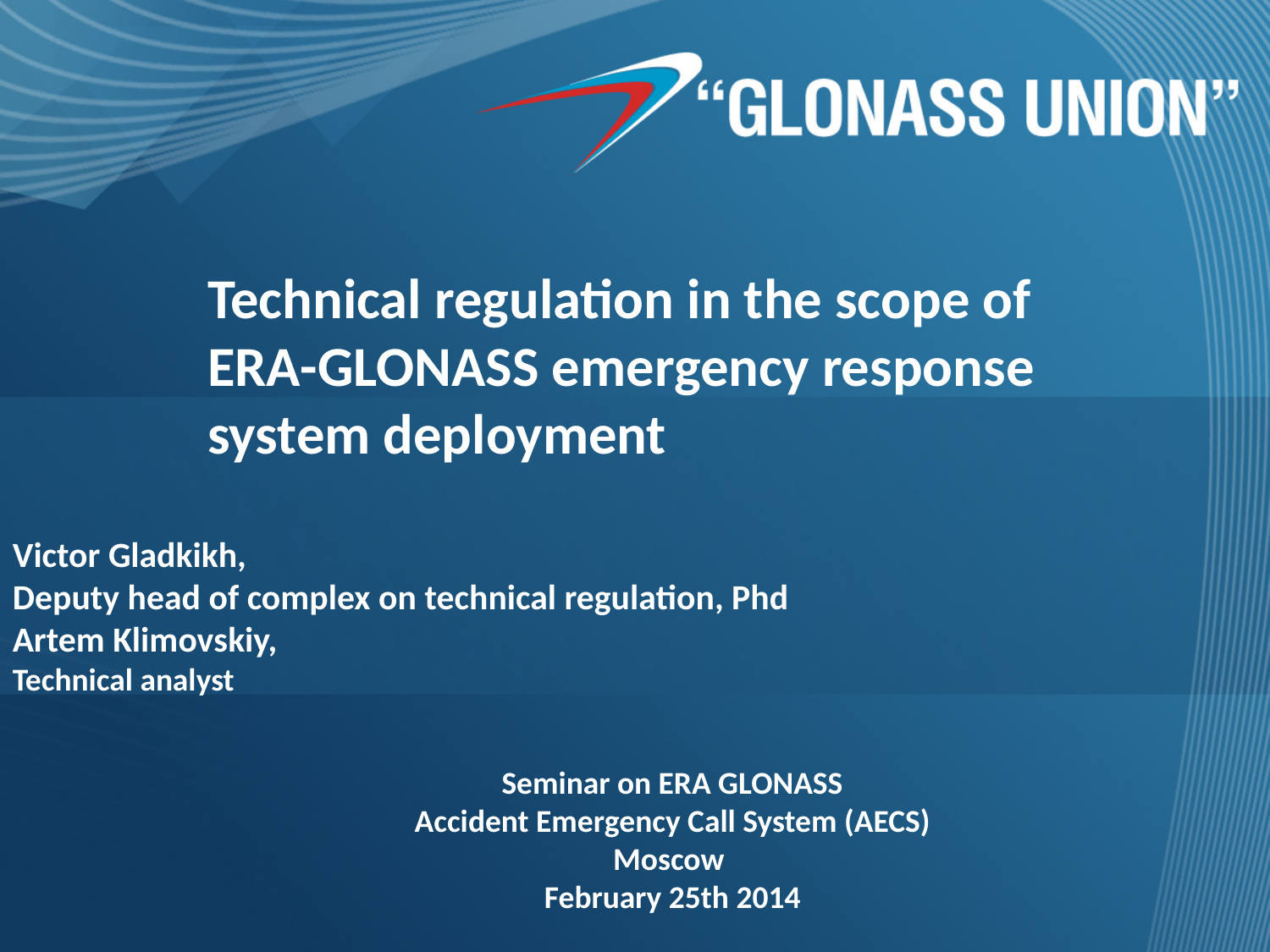

Technical regulation in the scope of
ERA-GLONASS emergency response system deployment
Victor Gladkikh,
Deputy head of complex on technical regulation, Phd
Artem Klimovskiy,
Technical analyst
Seminar on ERA GLONASS
Accident Emergency Call System (AECS)
Moscow
February 25th 2014